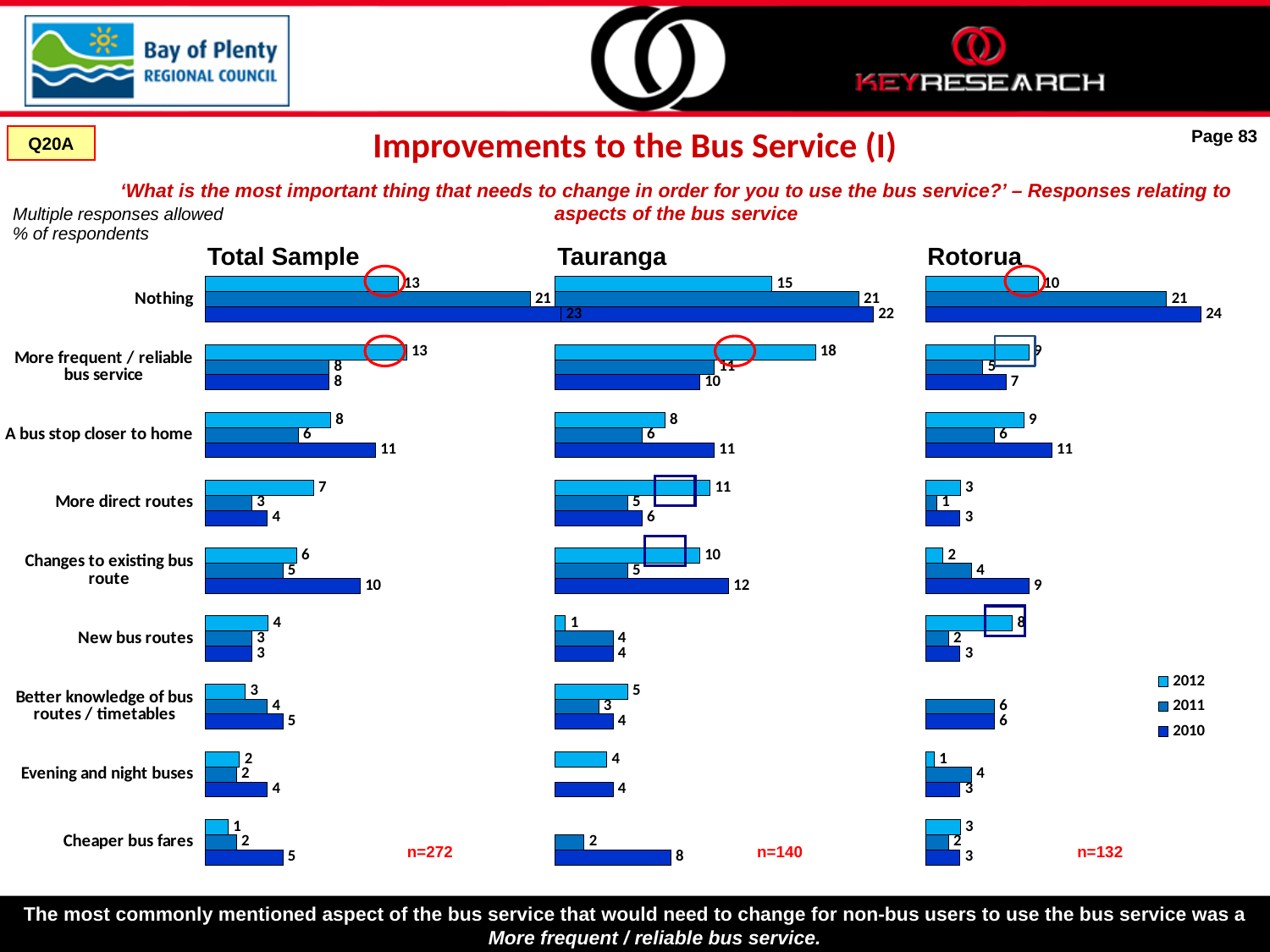

Improvements to the Bus Service (I)
Page 83
Q20A
‘What is the most important thing that needs to change in order for you to use the bus service?’ – Responses relating to aspects of the bus service
Multiple responses allowed
% of respondents
Rotorua
Total Sample
Tauranga

### Chart

| Category | '10 | '11 | 12 |
|---|---|---|---|
| Cheaper bus fares | 5.0 | 2.0 | 1.4705882352941178 |
| Evening and night buses | 4.0 | 2.0 | 2.20588235294118 |
| Better knowledge of bus routes / timetables | 5.0 | 4.0 | 2.573529411764706 |
| New bus routes | 3.0 | 3.0 | 4.0441176470587905 |
| Changes to existing bus route | 10.0 | 5.0 | 5.8823529411764675 |
| More direct routes | 4.0 | 3.0 | 6.985294117647059 |
| A bus stop closer to home | 11.0 | 6.0 | 8.088235294117647 |
| More frequent / reliable bus service | 8.0 | 8.0 | 13.0 |
| Nothing | 23.0 | 21.0 | 12.5 |

### Chart

| Category | '10 | '11 | 12 |
|---|---|---|---|
| Cheaper bus fares | 8.0 | 2.0 | None |
| Evening and night buses | 4.0 | None | 3.571428571428572 |
| Better knowledge of bus routes / timetables | 4.0 | 3.0 | 5.0 |
| New bus routes | 4.0 | 4.0 | 0.7142857142857146 |
| Changes to existing bus route | 12.0 | 5.0 | 10.0 |
| More direct routes | 6.0 | 5.0 | 10.714285714285714 |
| A bus stop closer to home | 11.0 | 6.0 | 7.575757575757576 |
| More frequent / reliable bus service | 10.0 | 11.0 | 18.0 |
| Nothing | 22.0 | 21.0 | 15.0 |

### Chart

| Category | 2010 | 2011 | 2012 |
|---|---|---|---|
| Cheaper bus fares | 3.0 | 2.0 | 3.0303030303030303 |
| Evening and night buses | 3.0 | 4.0 | 0.7575757575757602 |
| Better knowledge of bus routes / timetables | 6.0 | 6.0 | None |
| New bus routes | 3.0 | 2.0 | 7.575757575757576 |
| Changes to existing bus route | 9.0 | 4.0 | 1.5151515151515151 |
| More direct routes | 3.0 | 1.0 | 3.0303030303030303 |
| A bus stop closer to home | 11.0 | 6.0 | 8.571428571428571 |
| More frequent / reliable bus service | 7.0 | 5.0 | 9.0 |
| Nothing | 24.0 | 21.0 | 9.848484848484855 |

n=272
n=140
n=132
The most commonly mentioned aspect of the bus service that would need to change for non-bus users to use the bus service was a More frequent / reliable bus service.